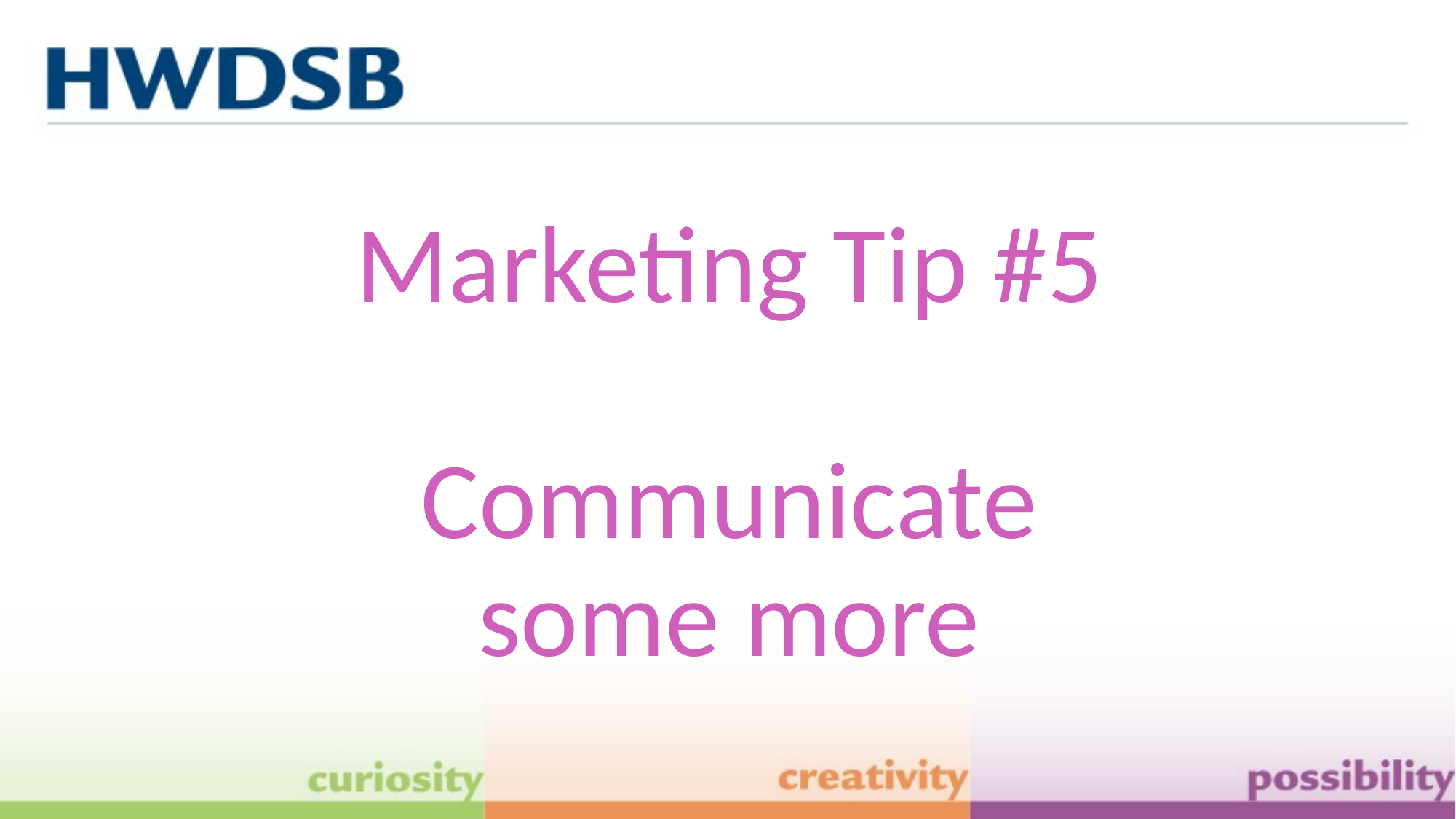

# Marketing Tip #5 Communicate some more